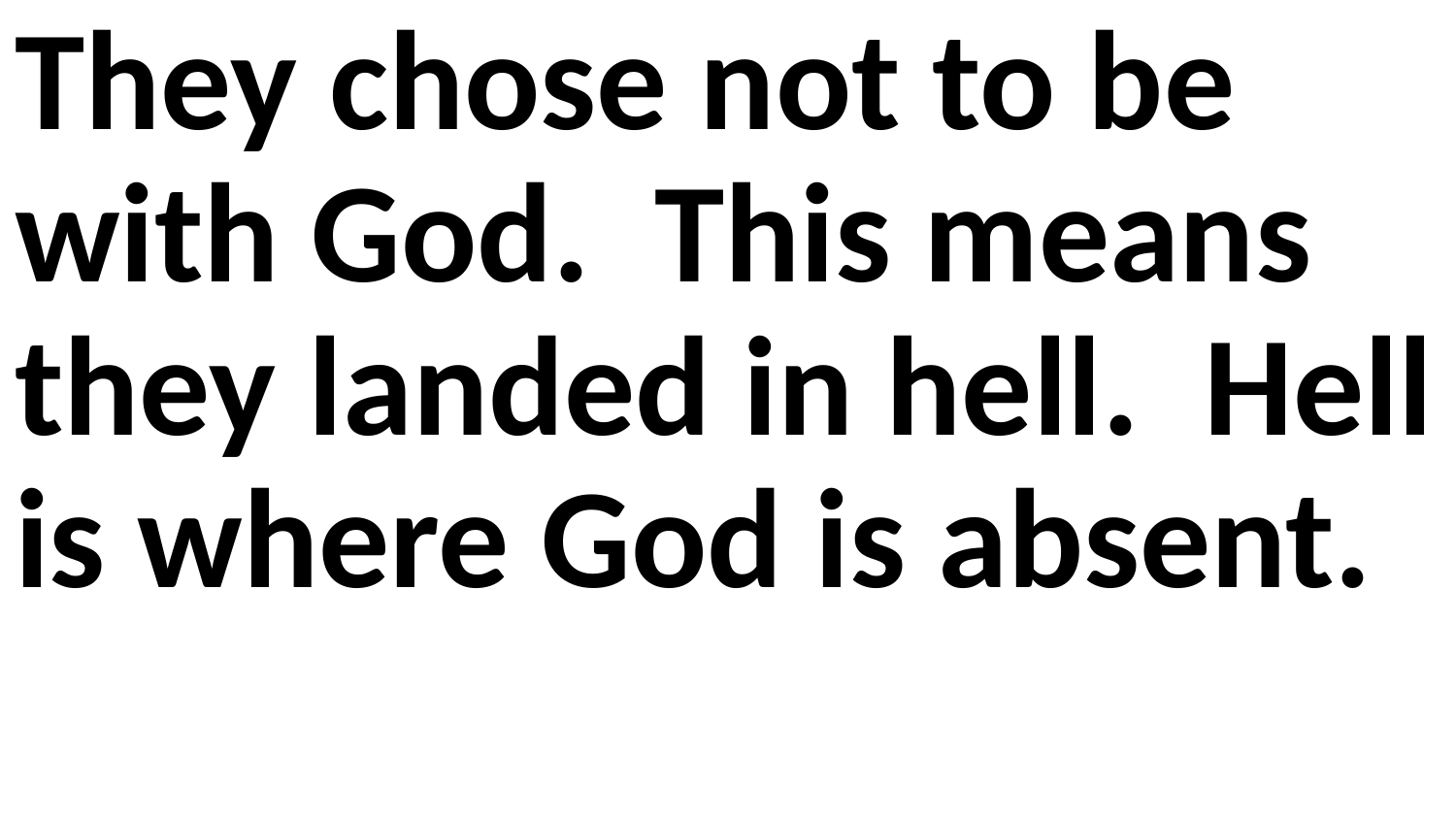

They chose not to be with God.  This means they landed in hell.  Hell is where God is absent.